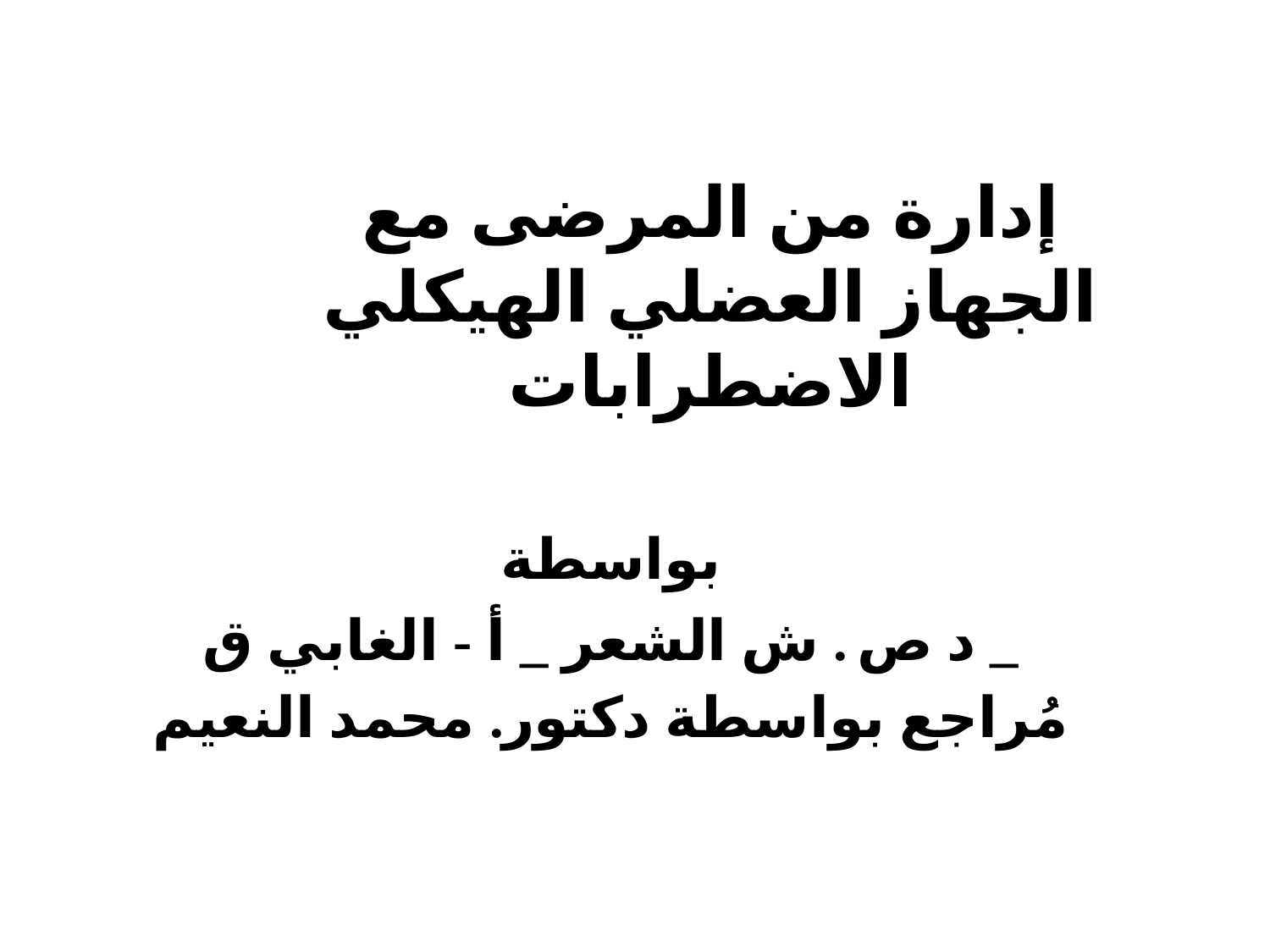

# إدارة من المرضى مع الجهاز العضلي الهيكلي الاضطرابات
بواسطة
د ص . ش الشعر _ أ - الغابي ق _
مُراجع بواسطة دكتور. محمد النعيم